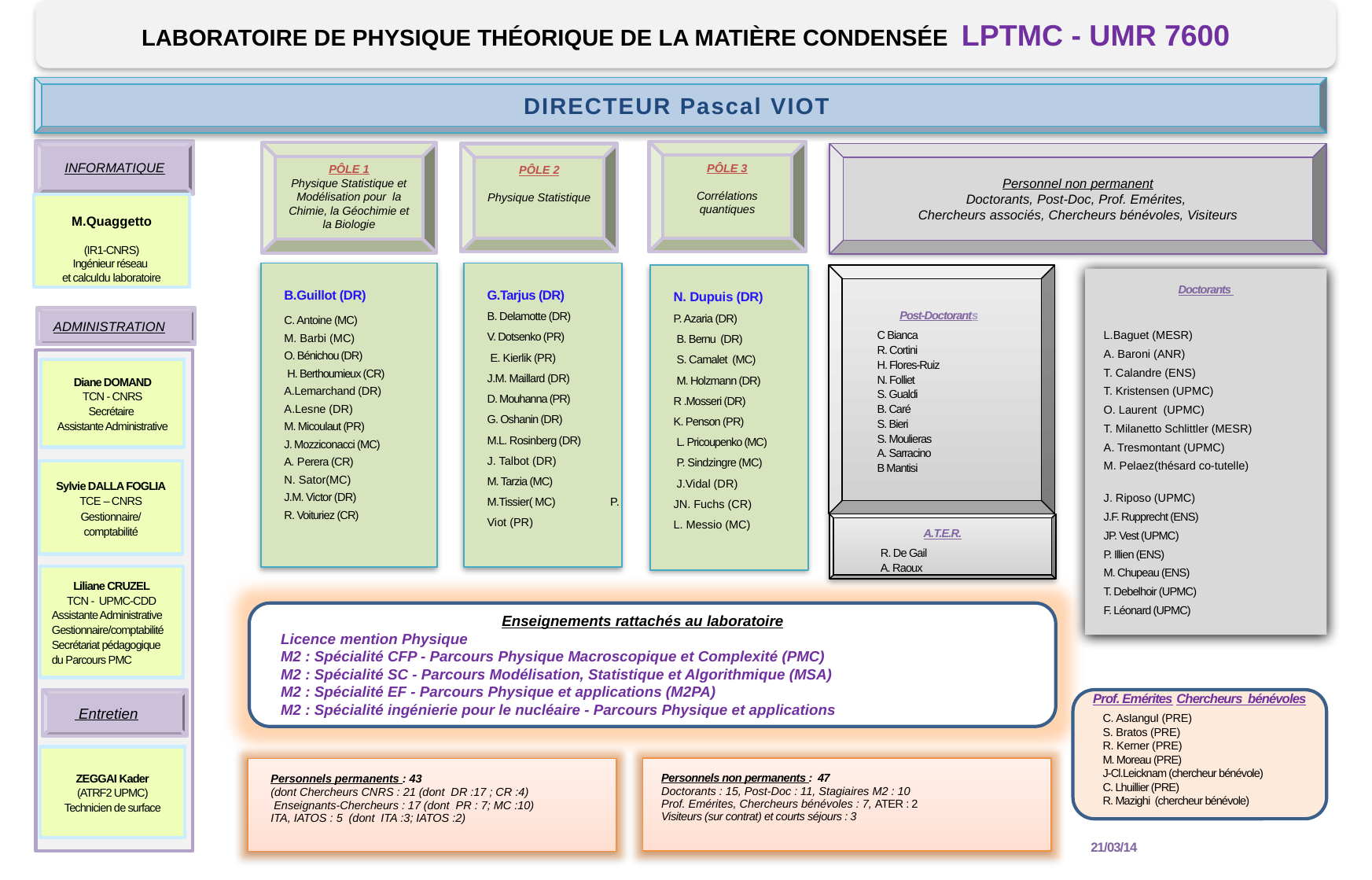

LABORATOIRE DE PHYSIQUE THÉORIQUE DE LA MATIÈRE CONDENSÉE  LPTMC - UMR 7600

DIRECTEUR Pascal VIOT
INFORMATIQUE
PÔLE 3

Corrélations
quantiques
PÔLE 1
Physique Statistique et Modélisation pour  la Chimie, la Géochimie et la Biologie
PÔLE 2

Physique Statistique
Personnel non permanent
Doctorants, Post-Doc, Prof. Emérites,
Chercheurs associés, Chercheurs bénévoles, Visiteurs
	M.Quaggetto
	(IR1-CNRS)
Ingénieur réseau
et calcul du laboratoire

B.Guillot (DR)

C. Antoine (MC)
M. Barbi (MC)
O. Bénichou (DR)
 H. Berthoumieux (CR)
A.Lemarchand (DR)
A.Lesne (DR)
M. Micoulaut (PR)
J. Mozziconacci (MC)
A. Perera (CR)
N. Sator(MC)
J.M. Victor (DR)
R. Voituriez (CR)

G.Tarjus (DR)
B. Delamotte (DR)
V. Dotsenko (PR)
 E. Kierlik (PR)
J.M. Maillard (DR)
D. Mouhanna (PR)
G. Oshanin (DR)
M.L. Rosinberg (DR)                J. Talbot (DR)
M. Tarzia (MC)            M.Tissier( MC)                     P. Viot (PR)

Post-Doctorants
C Bianca
R. Cortini
H. Flores-Ruiz
N. Folliet
S. Gualdi
B. Caré
S. Bieri
S. Moulieras
A. Sarracino
B Mantisi

N. Dupuis (DR)
P. Azaria (DR)
 B. Bernu  (DR)
 S. Camalet  (MC)
 M. Holzmann (DR)
R .Mosseri (DR)
K. Penson (PR)
 L. Pricoupenko (MC)
 P. Sindzingre (MC)                    J.Vidal (DR)
JN. Fuchs (CR)
L. Messio (MC)

Doctorants

L.Baguet (MESR)
A. Baroni (ANR)
T. Calandre (ENS)
T. Kristensen (UPMC)
O. Laurent  (UPMC)
T. Milanetto Schlittler (MESR)
A. Tresmontant (UPMC)
M. Pelaez (thésard co-tutelle)
J. Riposo (UPMC)
J.F. Rupprecht (ENS)
JP. Vest (UPMC)
P. Illien (ENS)
M. Chupeau (ENS)
T. Debelhoir (UPMC)
F. Léonard (UPMC)

ADMINISTRATION

Diane DOMAND
TCN - CNRS
Secrétaire
Assistante Administrative
Sylvie DALLA FOGLIA
TCE – CNRS
Gestionnaire/
comptabilité

A.T.E.R.
              R. De Gail
              A. Raoux

Liliane CRUZEL
TCN -  UPMC-CDD
Assistante Administrative
Gestionnaire/comptabilité Secrétariat pédagogique
du Parcours PMC

Enseignements rattachés au laboratoire
Licence mention Physique
M2 : Spécialité CFP - Parcours Physique Macroscopique et Complexité (PMC)
M2 : Spécialité SC - Parcours Modélisation, Statistique et Algorithmique (MSA)
M2 : Spécialité EF - Parcours Physique et applications (M2PA)
M2 : Spécialité ingénierie pour le nucléaire - Parcours Physique et applications

Prof. Emérites Chercheurs  bénévoles
C. AsIanguI (PRE)
S. Bratos (PRE)
R. Kerner (PRE)
M. Moreau (PRE)
J-Cl.Leicknam (chercheur bénévole)
C. Lhuillier (PRE)
R. Mazighi  (chercheur bénévole)

21/03/14

     Entretien
ZEGGAI Kader
(ATRF2 UPMC)
Technicien de surface

Personnels non permanents :  47
Doctorants : 15, Post-Doc : 11, Stagiaires M2 : 10
Prof. Emérites, Chercheurs bénévoles : 7, ATER : 2
Visiteurs (sur contrat) et courts séjours : 3

Personnels permanents : 43
(dont Chercheurs CNRS : 21 (dont  DR :17 ; CR :4)
 Enseignants-Chercheurs : 17 (dont  PR : 7; MC :10)
ITA, IATOS : 5  (dont  ITA :3; IATOS :2)